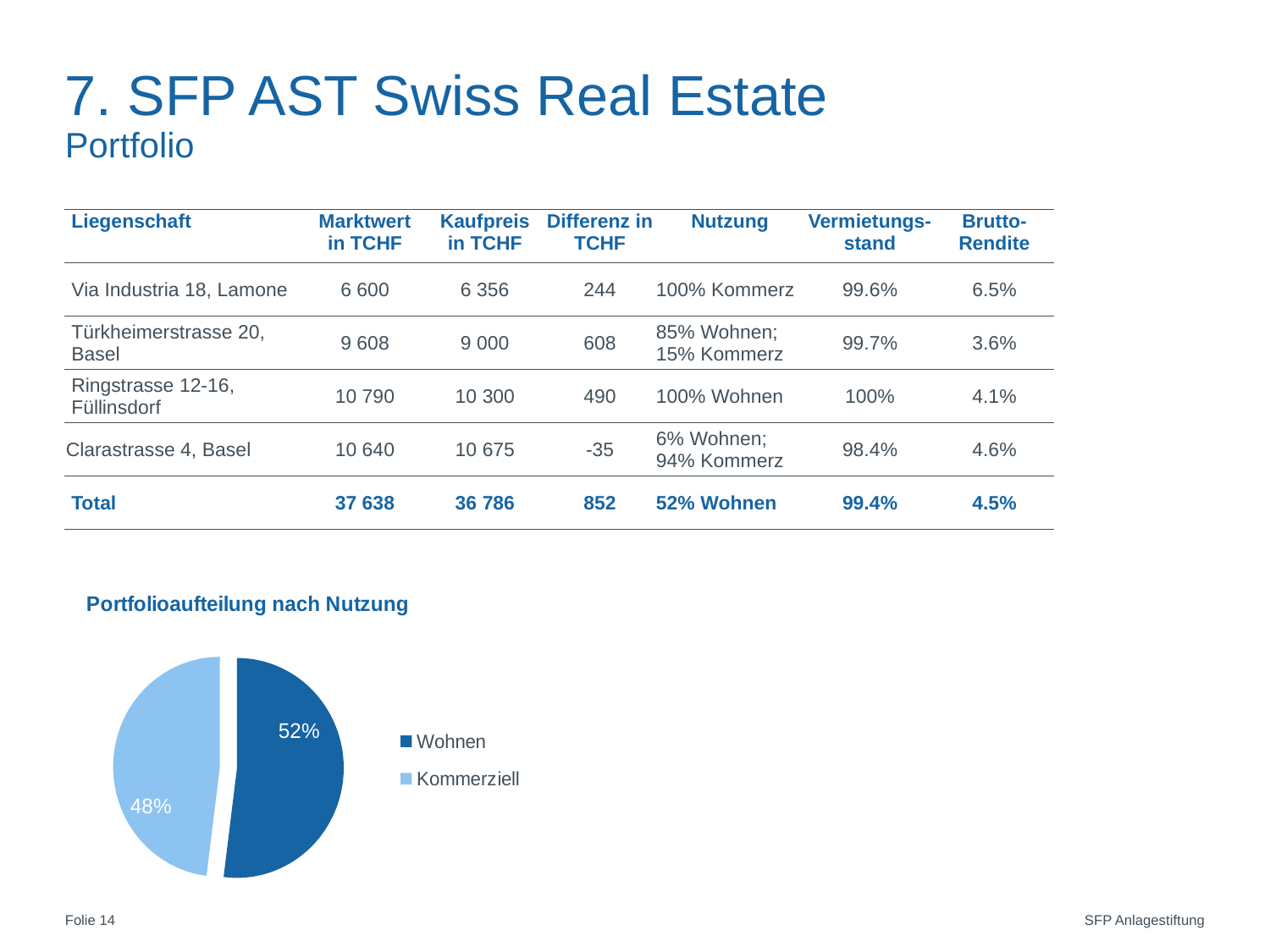

# 7. SFP AST Swiss Real Estate
Portfolio
| Liegenschaft | Marktwert in TCHF | Kaufpreis in TCHF | Differenz in TCHF | Nutzung | Vermietungs-stand | Brutto-Rendite |
| --- | --- | --- | --- | --- | --- | --- |
| Via Industria 18, Lamone | 6 600 | 6 356 | 244 | 100% Kommerz | 99.6% | 6.5% |
| Türkheimerstrasse 20, Basel | 9 608 | 9 000 | 608 | 85% Wohnen; 15% Kommerz | 99.7% | 3.6% |
| Ringstrasse 12-16, Füllinsdorf | 10 790 | 10 300 | 490 | 100% Wohnen | 100% | 4.1% |
| Clarastrasse 4, Basel | 10 640 | 10 675 | -35 | 6% Wohnen; 94% Kommerz | 98.4% | 4.6% |
| Total | 37 638 | 36 786 | 852 | 52% Wohnen | 99.4% | 4.5% |

### Chart: Portfolioaufteilung nach Nutzung

| Category | Portfolioaufteilung nach Nutzung |
|---|---|
| Wohnen | 0.52 |
| Kommerziell | 0.48 |